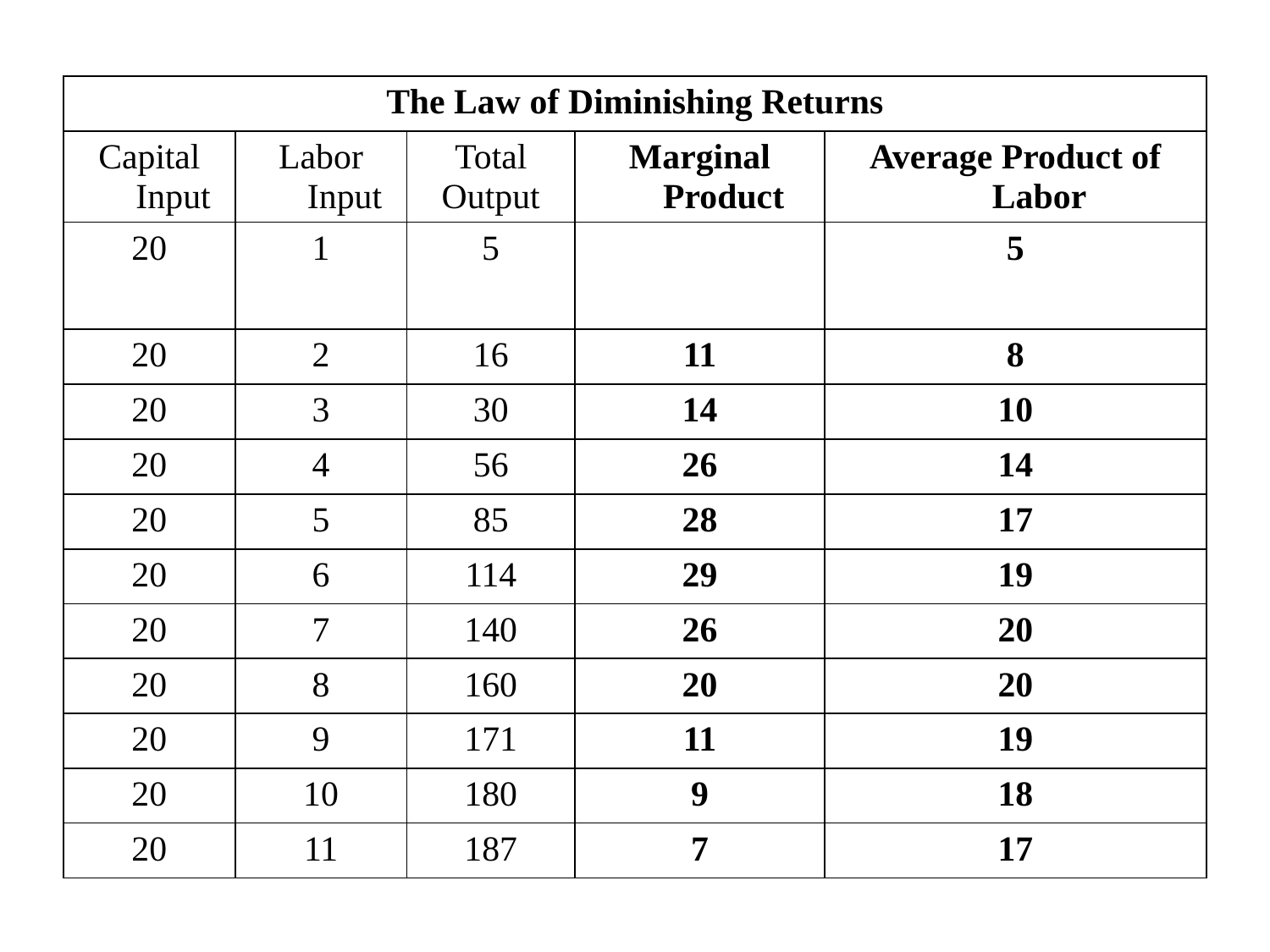

| The Law of Diminishing Returns |  |  |  |  |
| --- | --- | --- | --- | --- |
| Capital Input | Labor Input | Total Output | Marginal Product | Average Product of Labor |
| 20 | 1 | 5 |  | 5 |
| 20 | 2 | 16 | 11 | 8 |
| 20 | 3 | 30 | 14 | 10 |
| 20 | 4 | 56 | 26 | 14 |
| 20 | 5 | 85 | 28 | 17 |
| 20 | 6 | 114 | 29 | 19 |
| 20 | 7 | 140 | 26 | 20 |
| 20 | 8 | 160 | 20 | 20 |
| 20 | 9 | 171 | 11 | 19 |
| 20 | 10 | 180 | 9 | 18 |
| 20 | 11 | 187 | 7 | 17 |